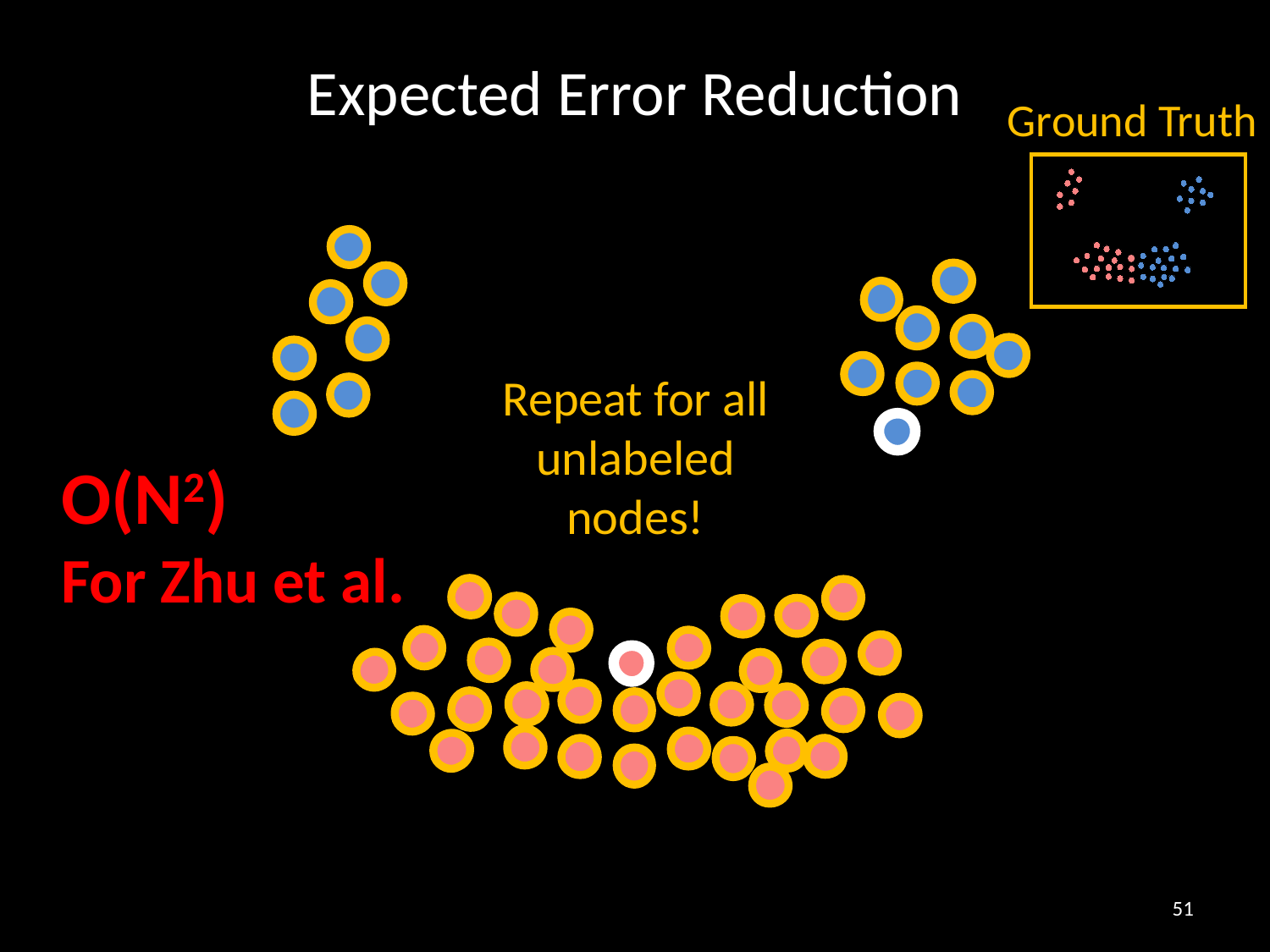

Expected Error Reduction
Ground Truth

Repeat for all unlabeled nodes!

O(N2)
For Zhu et al.

51